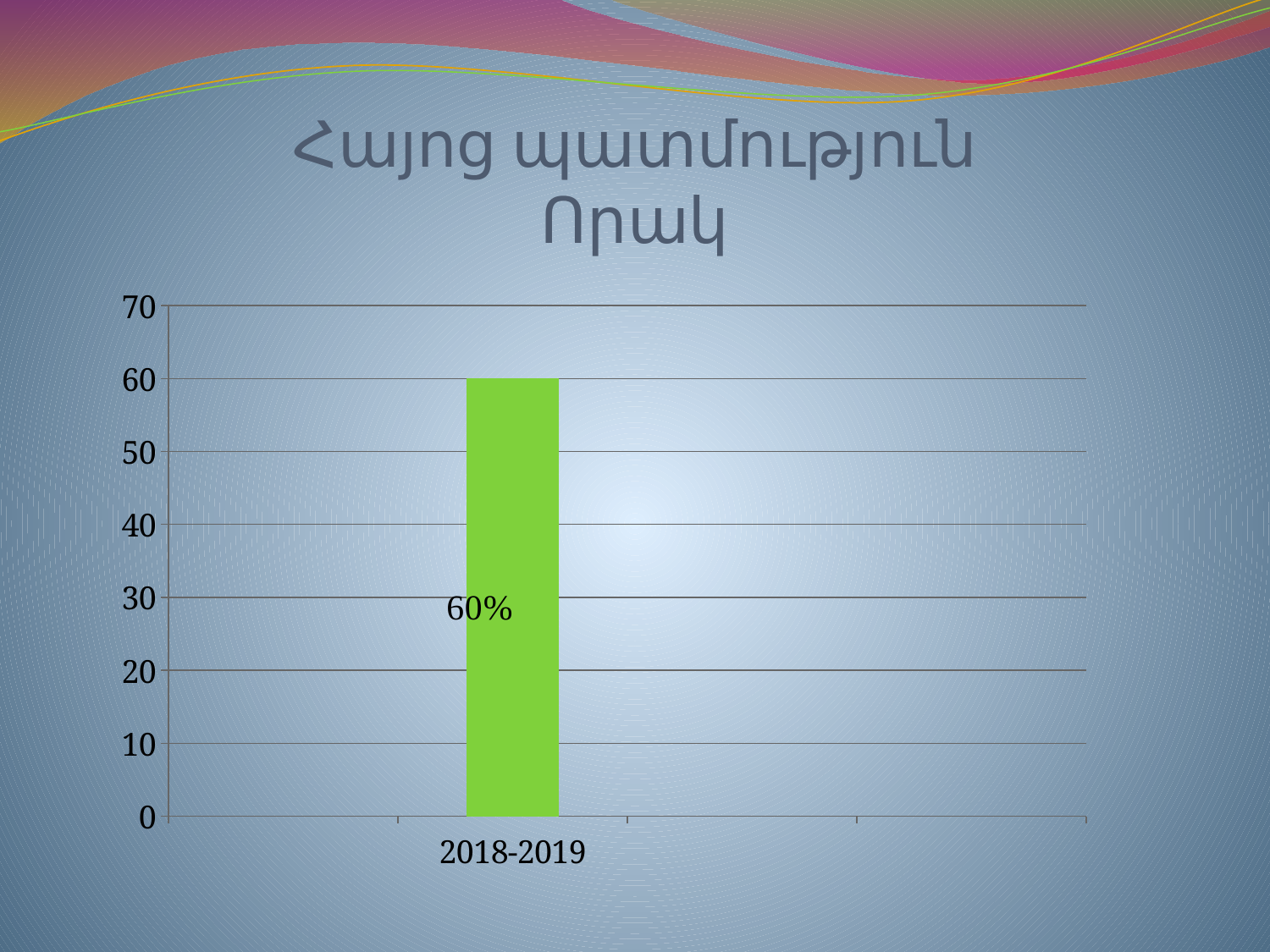

# Հայոց պատմություն Որակ

### Chart

| Category | Ряд 1 | Ряд 2 | Ряд 3 |
|---|---|---|---|
|  | None | None | None |
| 2018-2019 | 60.0 | None | None |